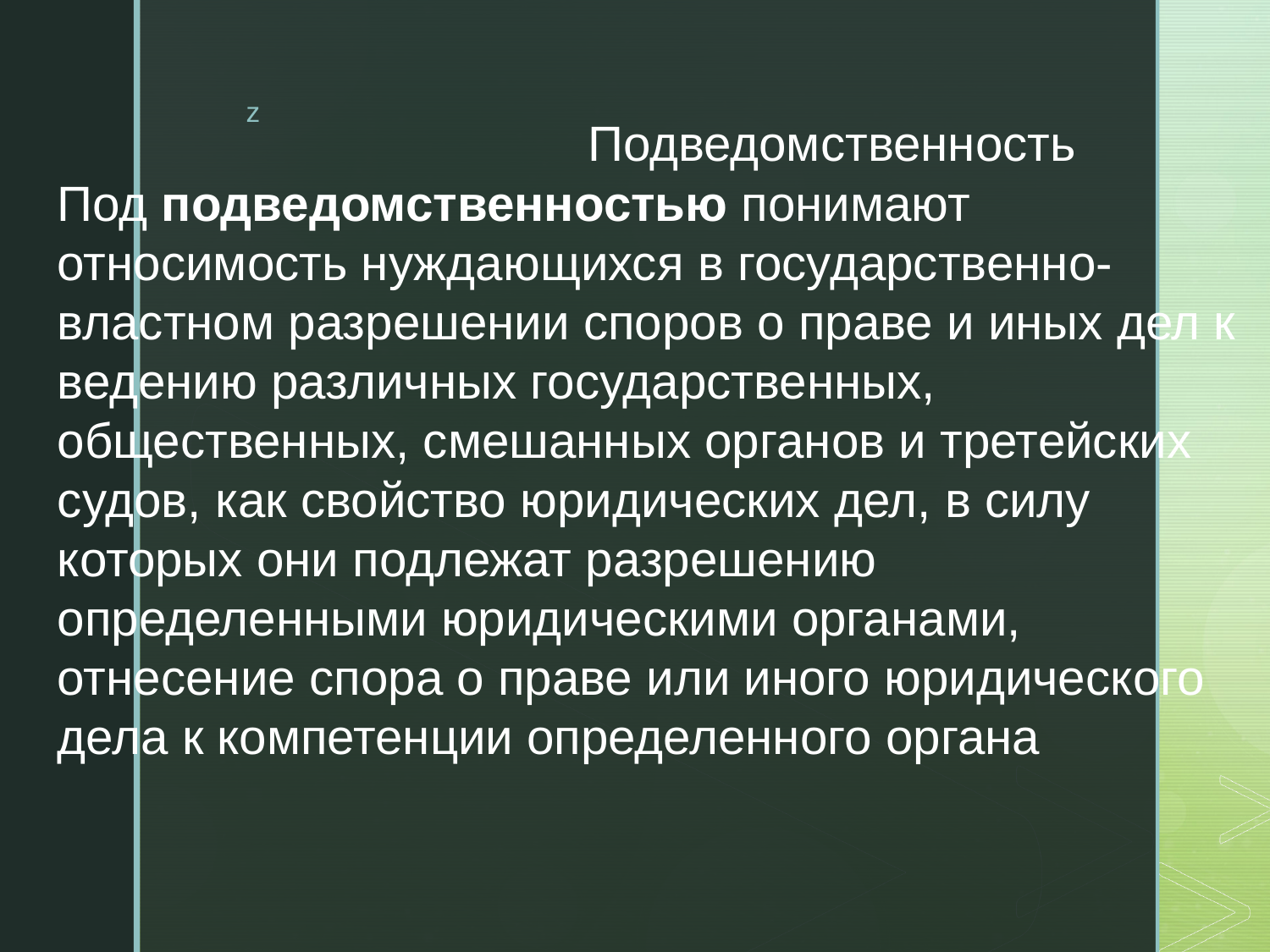

# Подведомственность
Под подведомственностью понимают относимость нуждающихся в государственно-властном разрешении споров о праве и иных дел к ведению различных государственных, общественных, смешанных органов и третейских судов, как свойство юридических дел, в силу которых они подлежат разрешению определенными юридическими органами, отнесение спора о праве или иного юридического дела к компетенции определенного органа